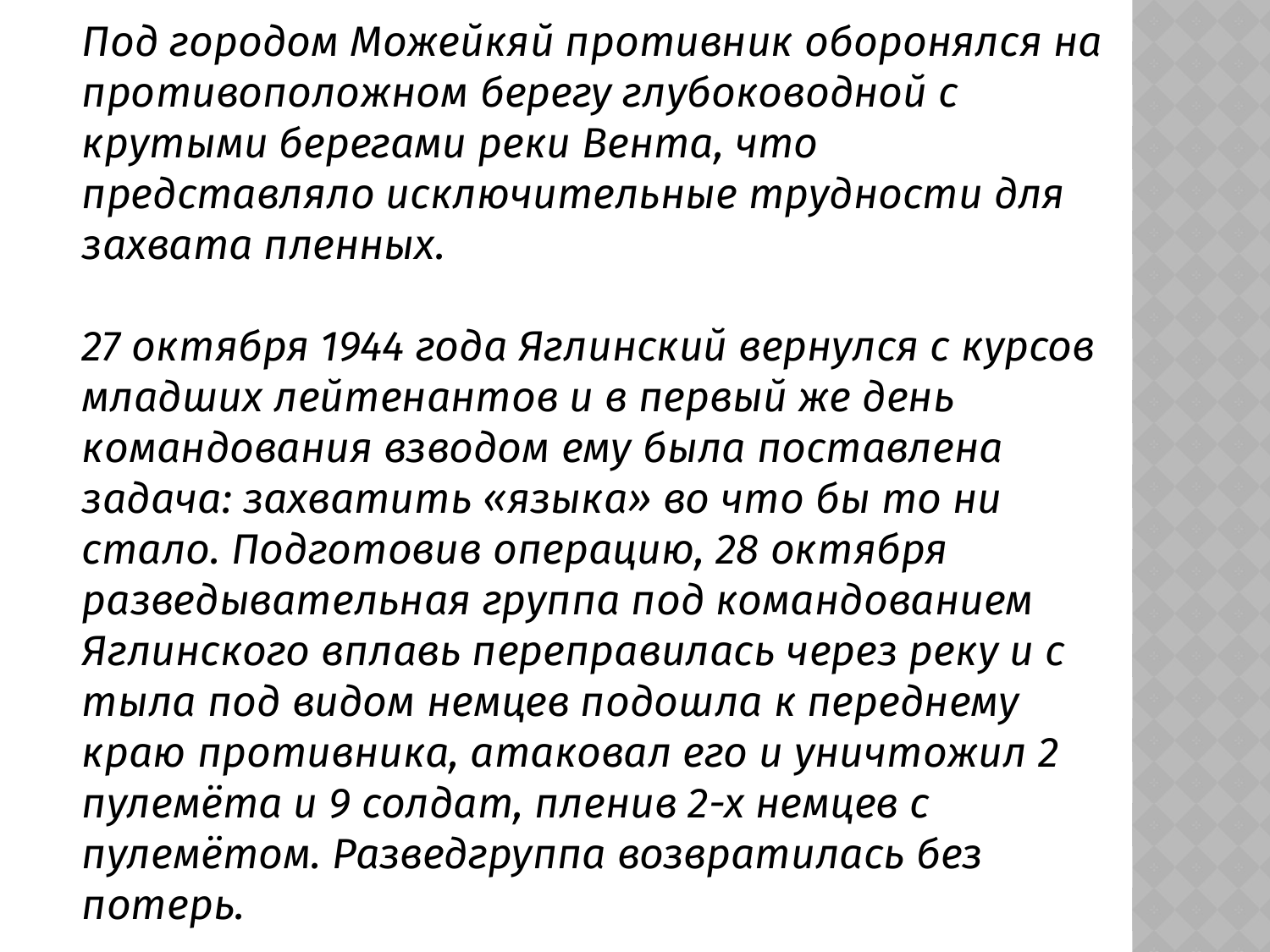

Под городом Можейкяй противник оборонялся на противоположном берегу глубоководной с крутыми берегами реки Вента, что представляло исключительные трудности для захвата пленных.
27 октября 1944 года Яглинский вернулся с курсов младших лейтенантов и в первый же день командования взводом ему была поставлена задача: захватить «языка» во что бы то ни стало. Подготовив операцию, 28 октября разведывательная группа под командованием Яглинского вплавь переправилась через реку и с тыла под видом немцев подошла к переднему краю противника, атаковал его и уничтожил 2 пулемёта и 9 солдат, пленив 2-х немцев с пулемётом. Разведгруппа возвратилась без потерь.